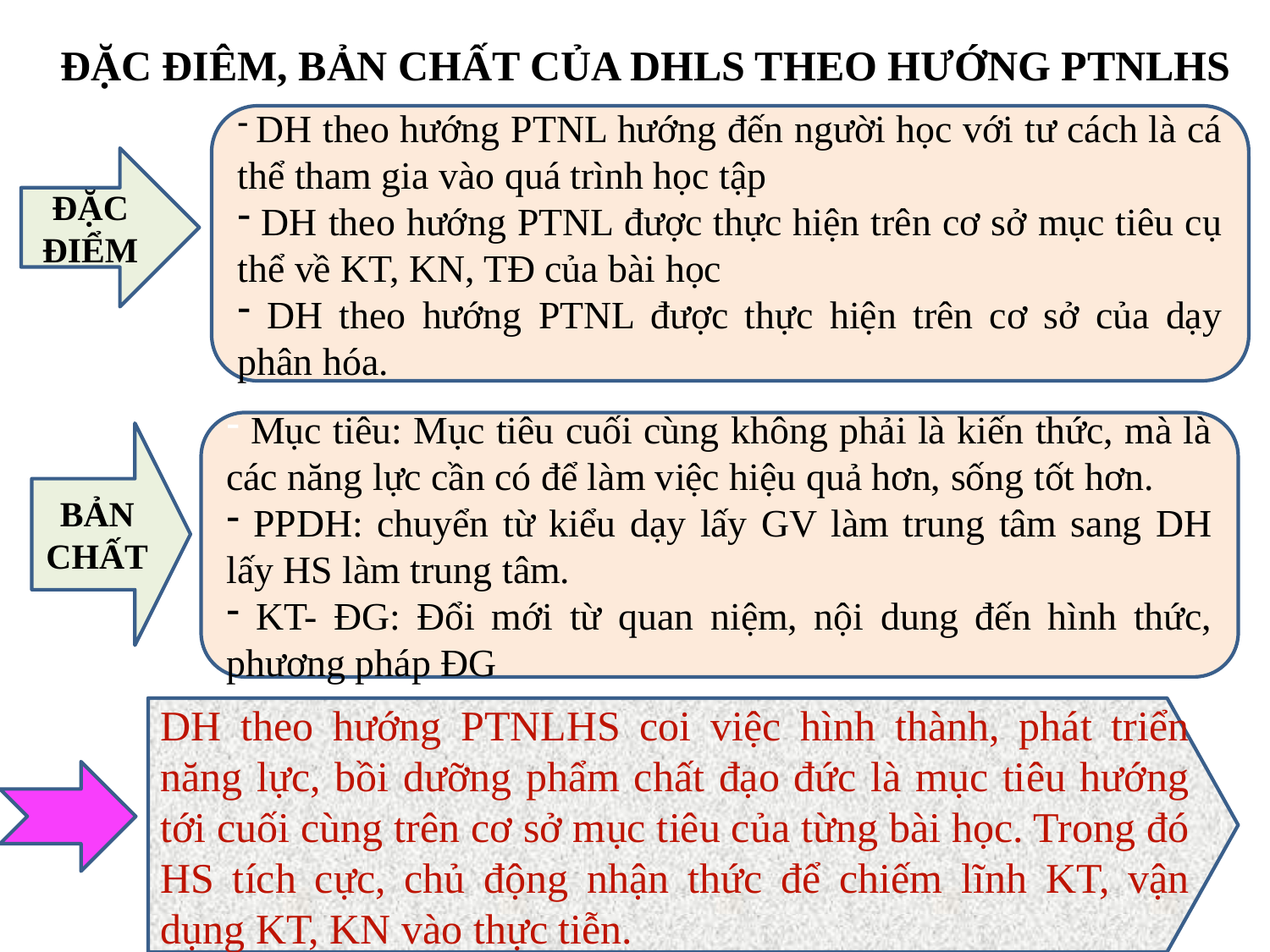

ĐẶC ĐIÊM, BẢN CHẤT CỦA DHLS THEO HƯỚNG PTNLHS

 DH theo hướng PTNL hướng đến người học với tư cách là cá thể tham gia vào quá trình học tập
 DH theo hướng PTNL được thực hiện trên cơ sở mục tiêu cụ thể về KT, KN, TĐ của bài học
 DH theo hướng PTNL được thực hiện trên cơ sở của dạy phân hóa.
ĐẶC ĐIỂM
 Mục tiêu: Mục tiêu cuối cùng không phải là kiến thức, mà là các năng lực cần có để làm việc hiệu quả hơn, sống tốt hơn.
 PPDH: chuyển từ kiểu dạy lấy GV làm trung tâm sang DH lấy HS làm trung tâm.
 KT- ĐG: Đổi mới từ quan niệm, nội dung đến hình thức, phương pháp ĐG
BẢN CHẤT
DH theo hướng PTNLHS coi việc hình thành, phát triển năng lực, bồi dưỡng phẩm chất đạo đức là mục tiêu hướng tới cuối cùng trên cơ sở mục tiêu của từng bài học. Trong đó HS tích cực, chủ động nhận thức để chiếm lĩnh KT, vận dụng KT, KN vào thực tiễn.